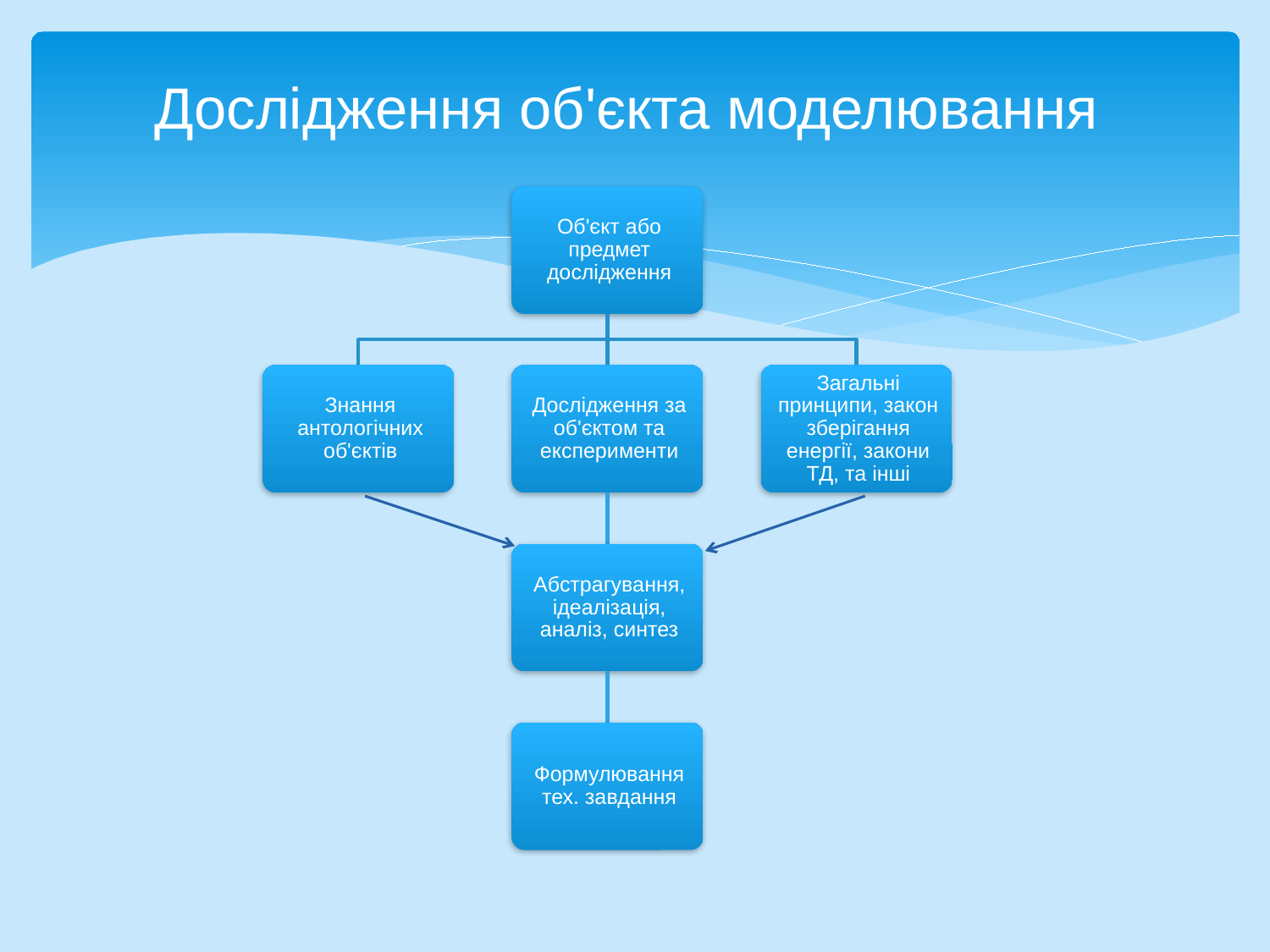

# Дослідження об'єкта моделювання
Об'єкт або предмет дослідження
Знання антологічних об'єктів
Дослідження за об'єктом та експерименти
Абстрагування, ідеалізація, аналіз, синтез
Формулювання тех. завдання
Загальні принципи, закон зберігання енергії, закони ТД, та інші